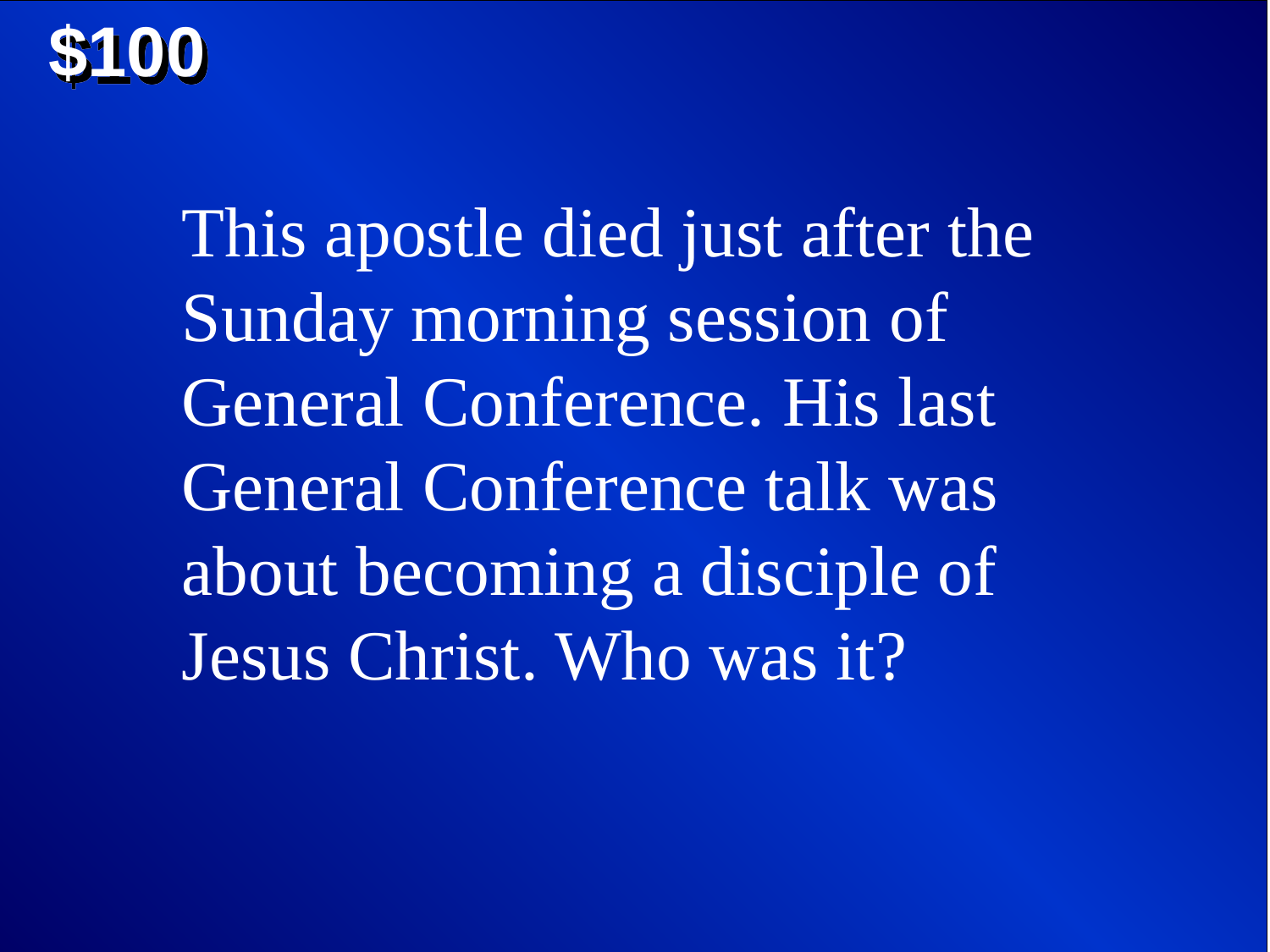

$100

This apostle died just after the Sunday morning session of General Conference. His last General Conference talk was about becoming a disciple of Jesus Christ. Who was it?